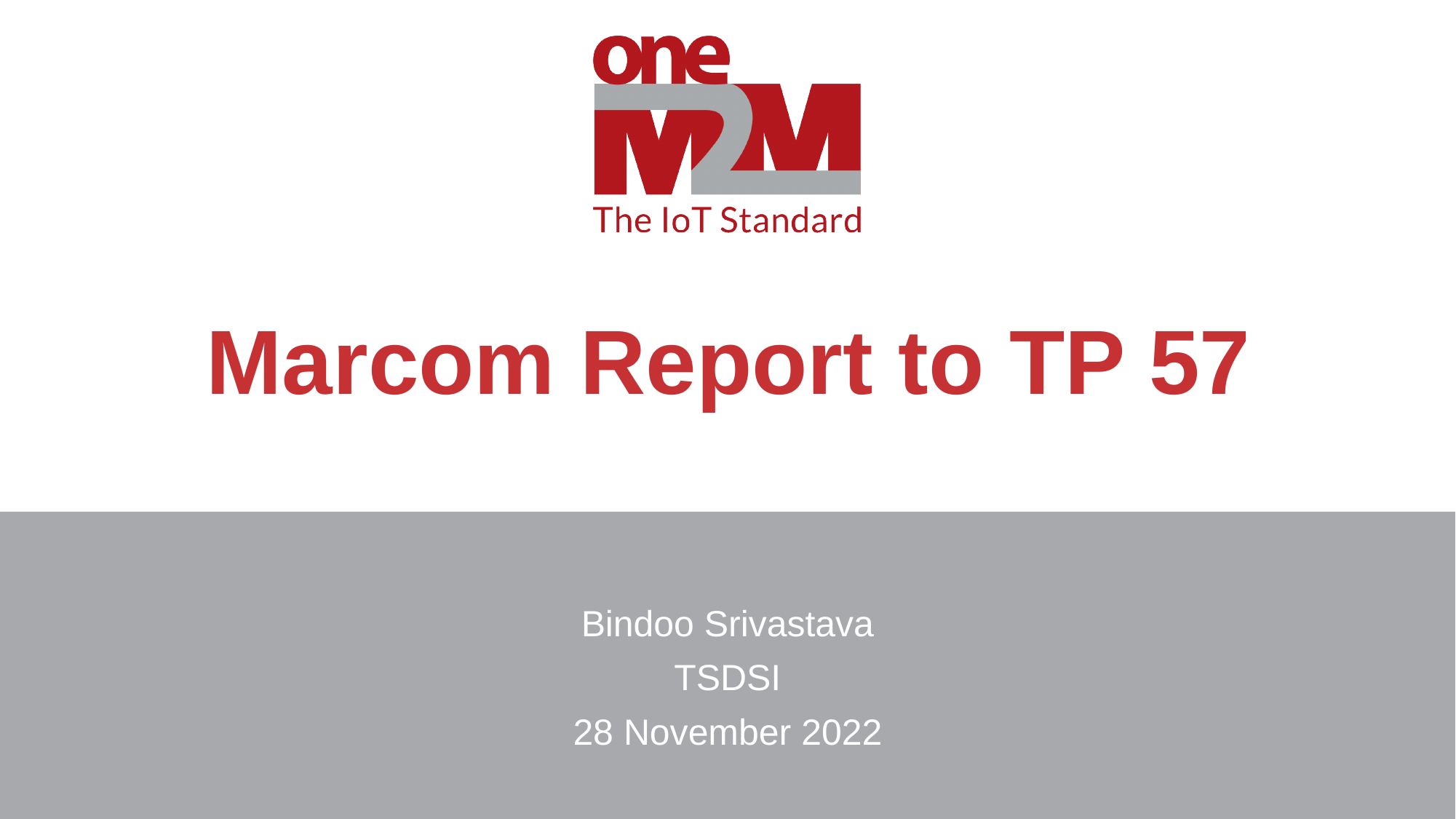

# Marcom Report to TP 57
Bindoo Srivastava
TSDSI
28 November 2022